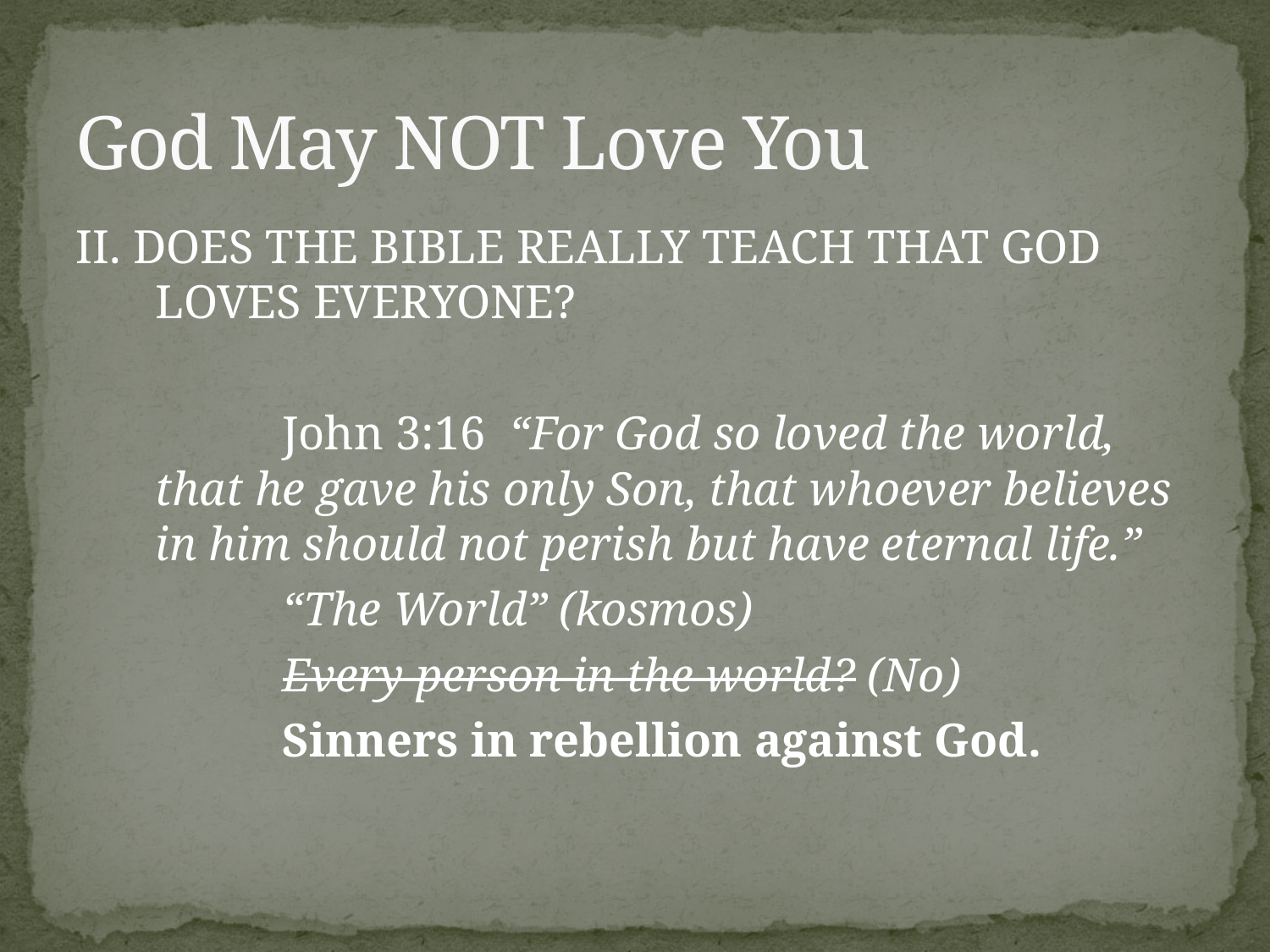

# God May NOT Love You
II. DOES THE BIBLE REALLY TEACH THAT GOD LOVES EVERYONE?

		John 3:16  “For God so loved the world, that he gave his only Son, that whoever believes in him should not perish but have eternal life.”
		“The World” (kosmos)
		Every person in the world? (No)
		Sinners in rebellion against God.